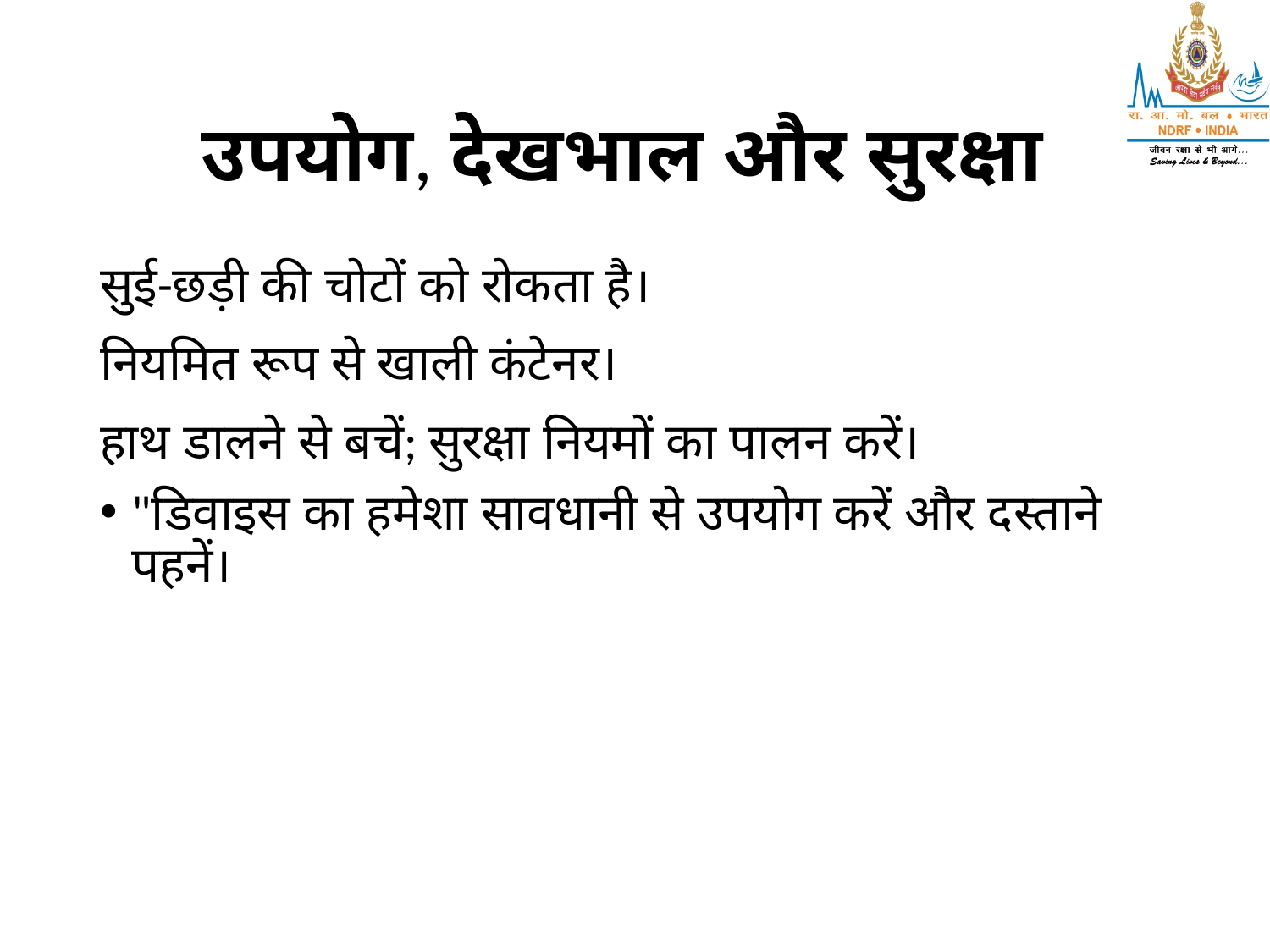

# उपयोग, देखभाल और सुरक्षा
सुई-छड़ी की चोटों को रोकता है।
नियमित रूप से खाली कंटेनर।
हाथ डालने से बचें; सुरक्षा नियमों का पालन करें।
"डिवाइस का हमेशा सावधानी से उपयोग करें और दस्ताने पहनें।